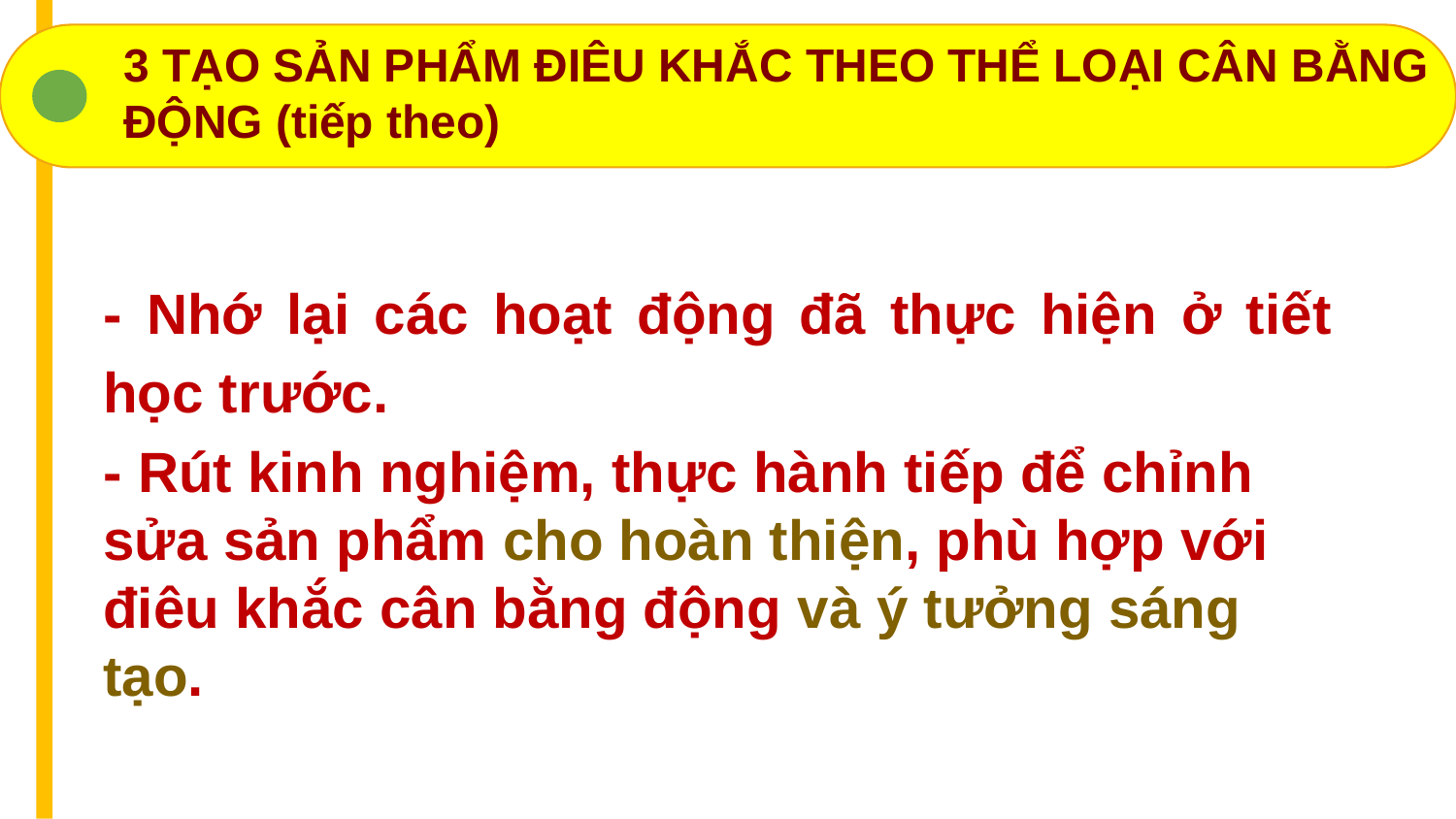

3 TẠO SẢN PHẨM ĐIÊU KHẮC THEO THỂ LOẠI CÂN BẰNG ĐỘNG (tiếp theo)

- Nhớ lại các hoạt động đã thực hiện ở tiết học trước.
- Rút kinh nghiệm, thực hành tiếp để chỉnh sửa sản phẩm cho hoàn thiện, phù hợp với điêu khắc cân bằng động và ý tưởng sáng tạo.